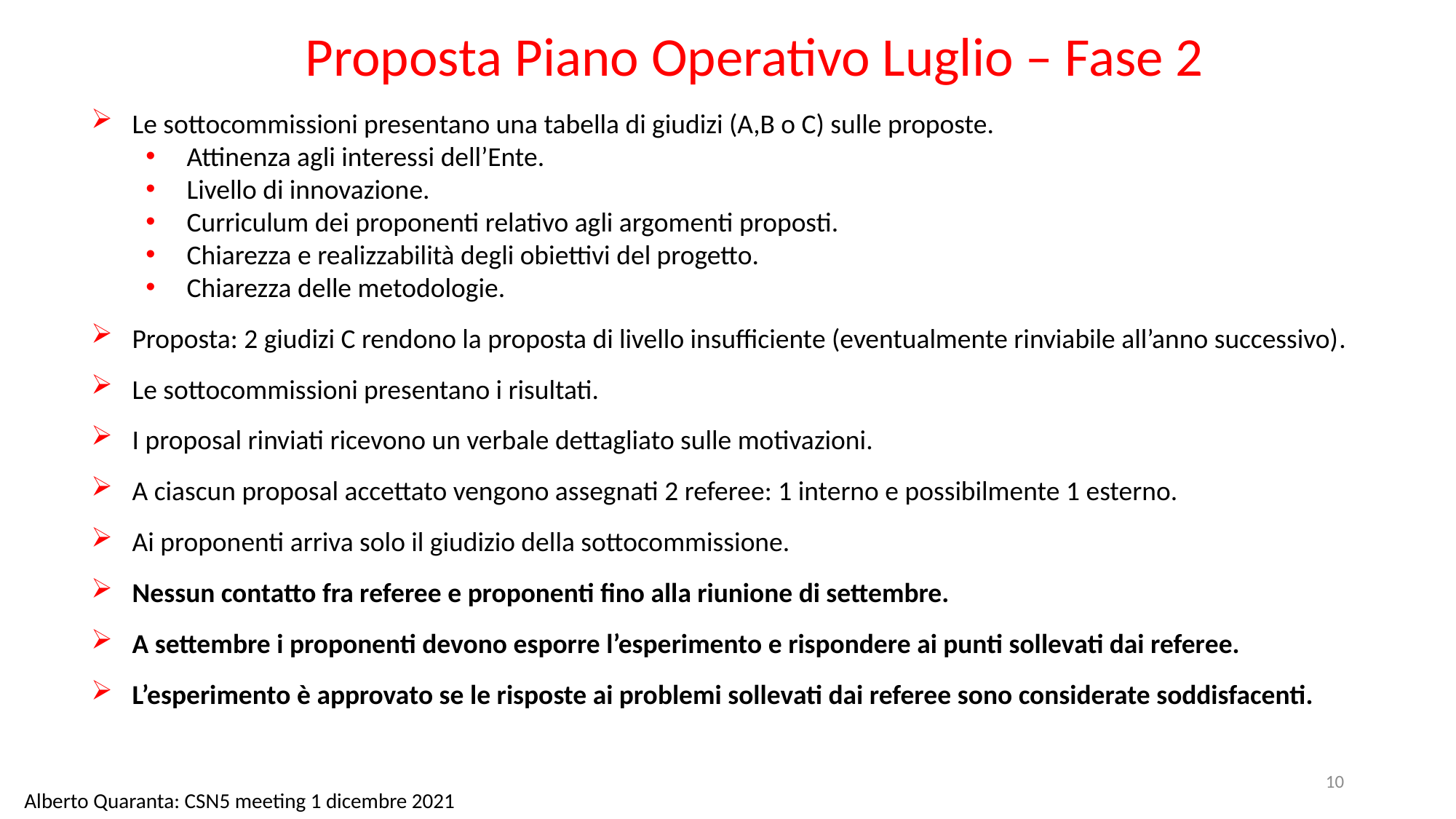

Proposta Piano Operativo Luglio – Fase 2
Le sottocommissioni presentano una tabella di giudizi (A,B o C) sulle proposte.
Attinenza agli interessi dell’Ente.
Livello di innovazione.
Curriculum dei proponenti relativo agli argomenti proposti.
Chiarezza e realizzabilità degli obiettivi del progetto.
Chiarezza delle metodologie.
Proposta: 2 giudizi C rendono la proposta di livello insufficiente (eventualmente rinviabile all’anno successivo).
Le sottocommissioni presentano i risultati.
I proposal rinviati ricevono un verbale dettagliato sulle motivazioni.
A ciascun proposal accettato vengono assegnati 2 referee: 1 interno e possibilmente 1 esterno.
Ai proponenti arriva solo il giudizio della sottocommissione.
Nessun contatto fra referee e proponenti fino alla riunione di settembre.
A settembre i proponenti devono esporre l’esperimento e rispondere ai punti sollevati dai referee.
L’esperimento è approvato se le risposte ai problemi sollevati dai referee sono considerate soddisfacenti.
10
Alberto Quaranta: CSN5 meeting 1 dicembre 2021